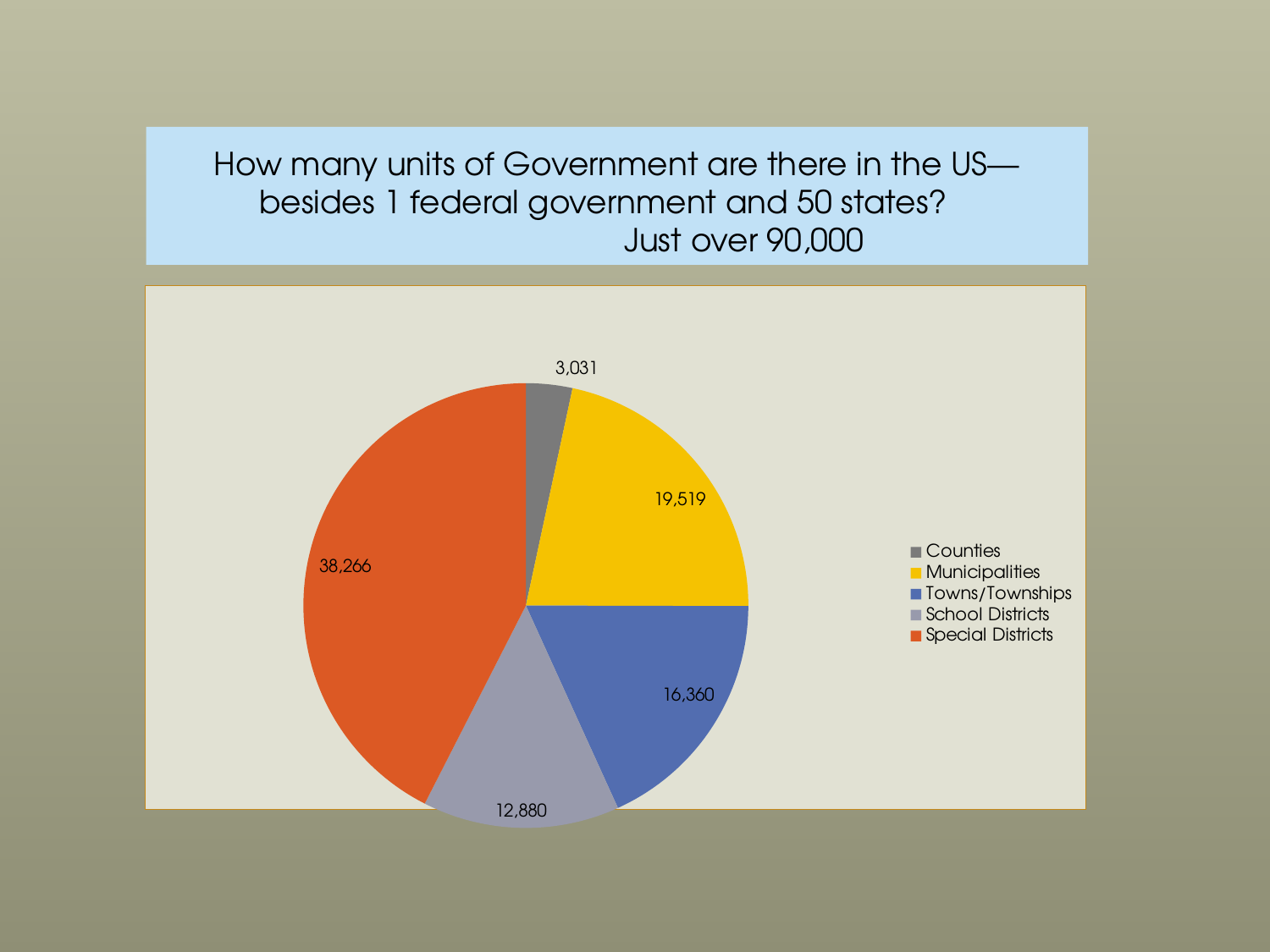

# How many units of Government are there in the US—besides 1 federal government and 50 states? Just over 90,000

### Chart

| Category |  |
|---|---|
| Counties | 3031.0 |
| Municipalities | 19519.0 |
| Towns/Townships | 16360.0 |
| School Districts | 12880.0 |
| Special Districts  | 38266.0 |